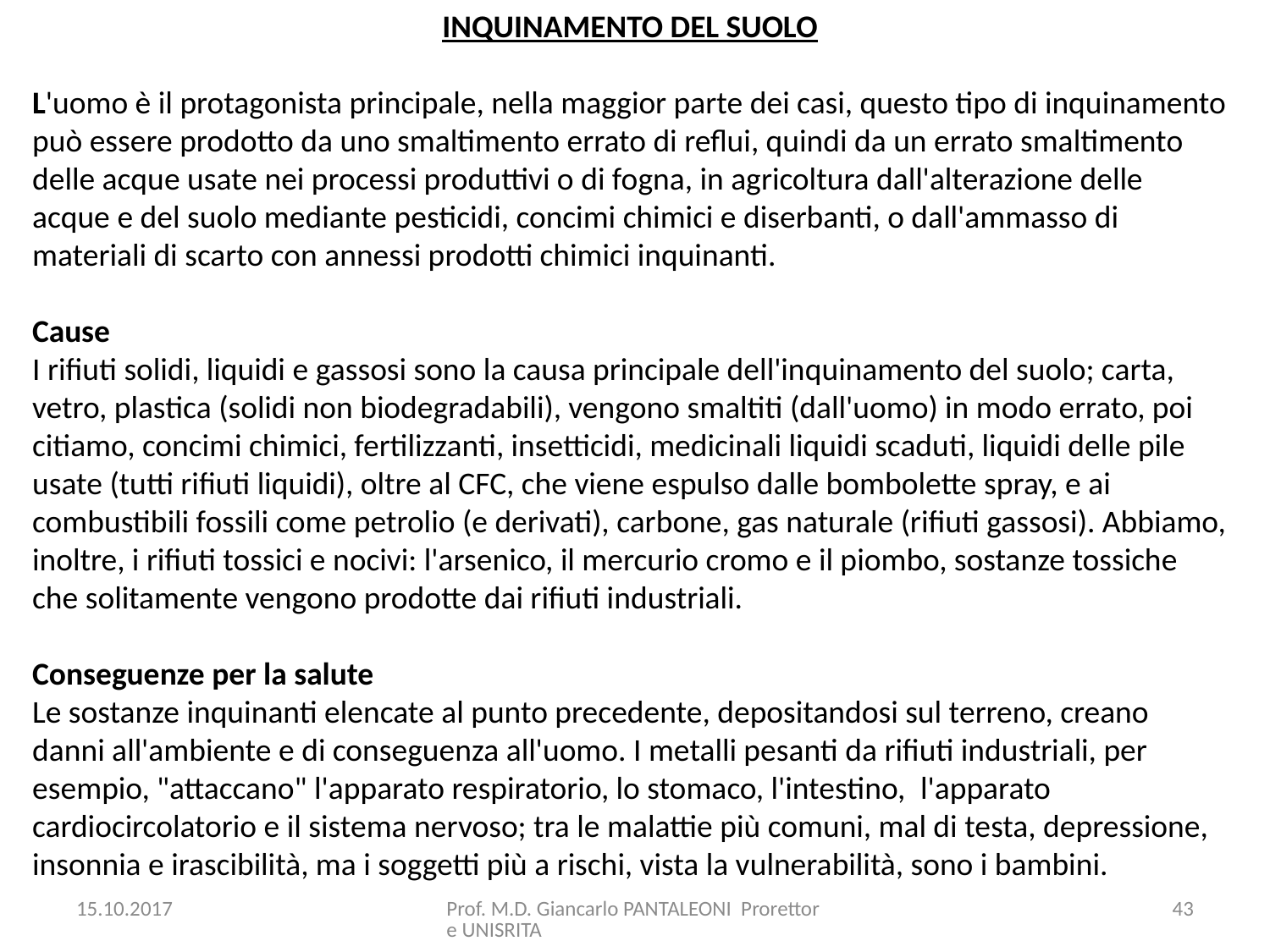

INQUINAMENTO DEL SUOLO
L'uomo è il protagonista principale, nella maggior parte dei casi, questo tipo di inquinamento può essere prodotto da uno smaltimento errato di reflui, quindi da un errato smaltimento delle acque usate nei processi produttivi o di fogna, in agricoltura dall'alterazione delle acque e del suolo mediante pesticidi, concimi chimici e diserbanti, o dall'ammasso di materiali di scarto con annessi prodotti chimici inquinanti. 
Cause 
I rifiuti solidi, liquidi e gassosi sono la causa principale dell'inquinamento del suolo; carta, vetro, plastica (solidi non biodegradabili), vengono smaltiti (dall'uomo) in modo errato, poi citiamo, concimi chimici, fertilizzanti, insetticidi, medicinali liquidi scaduti, liquidi delle pile usate (tutti rifiuti liquidi), oltre al CFC, che viene espulso dalle bombolette spray, e ai combustibili fossili come petrolio (e derivati), carbone, gas naturale (rifiuti gassosi). Abbiamo, inoltre, i rifiuti tossici e nocivi: l'arsenico, il mercurio cromo e il piombo, sostanze tossiche che solitamente vengono prodotte dai rifiuti industriali. 
Conseguenze per la salute
Le sostanze inquinanti elencate al punto precedente, depositandosi sul terreno, creano danni all'ambiente e di conseguenza all'uomo. I metalli pesanti da rifiuti industriali, per esempio, "attaccano" l'apparato respiratorio, lo stomaco, l'intestino,  l'apparato cardiocircolatorio e il sistema nervoso; tra le malattie più comuni, mal di testa, depressione, insonnia e irascibilità, ma i soggetti più a rischi, vista la vulnerabilità, sono i bambini.
15.10.2017
Prof. M.D. Giancarlo PANTALEONI  Prorettore UNISRITA
43